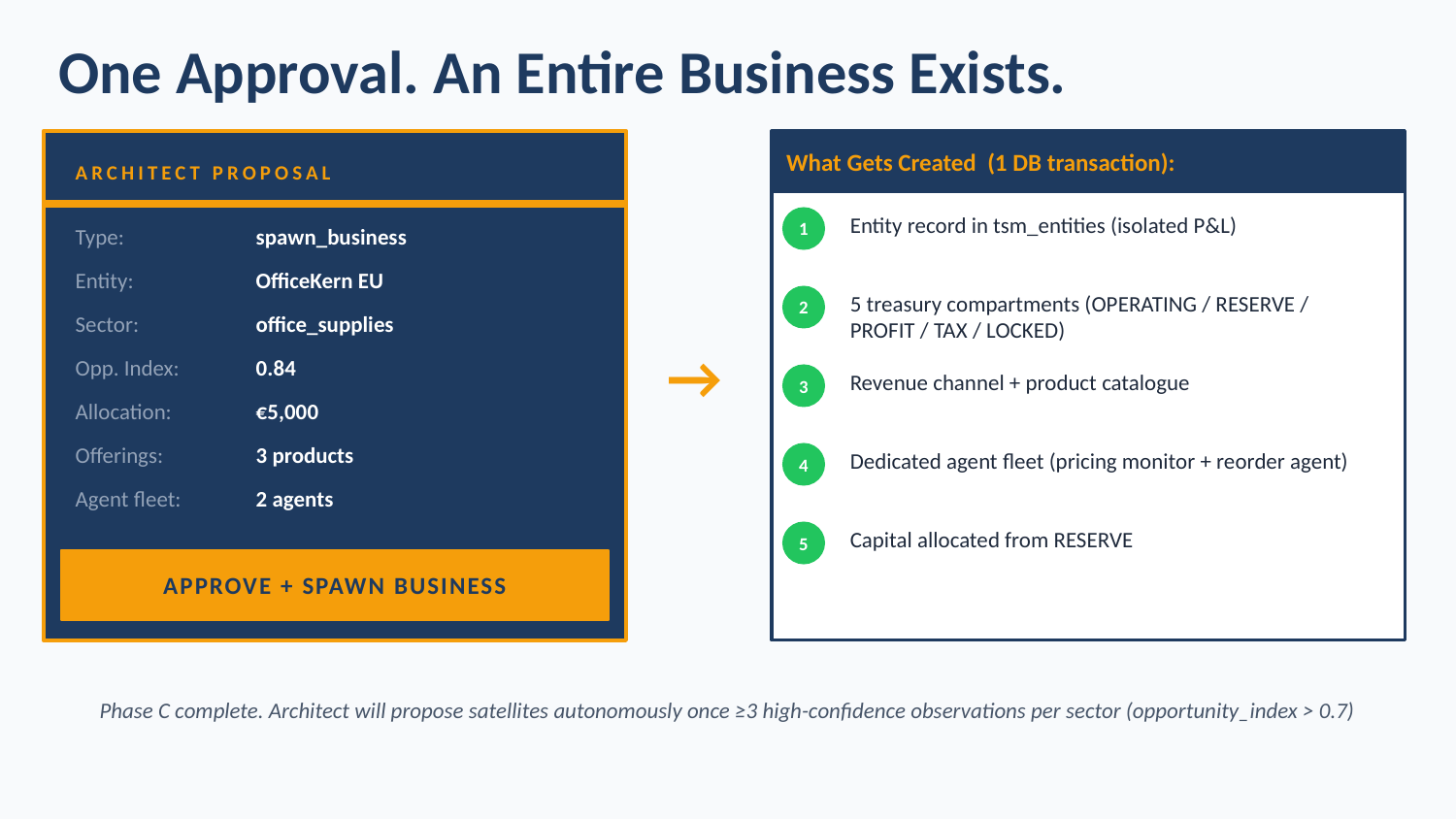

One Approval. An Entire Business Exists.

What Gets Created  (1 DB transaction):
ARCHITECT PROPOSAL

Entity record in tsm_entities (isolated P&L)

1
Type:
spawn_business
Entity:
OfficeKern EU
5 treasury compartments (OPERATING / RESERVE / PROFIT / TAX / LOCKED)

2
Sector:
office_supplies
→
Opp. Index:
0.84
Revenue channel + product catalogue

3
Allocation:
€5,000
Offerings:
3 products
Dedicated agent fleet (pricing monitor + reorder agent)

4
Agent fleet:
2 agents
Capital allocated from RESERVE

5

APPROVE + SPAWN BUSINESS
Phase C complete. Architect will propose satellites autonomously once ≥3 high-confidence observations per sector (opportunity_index > 0.7)